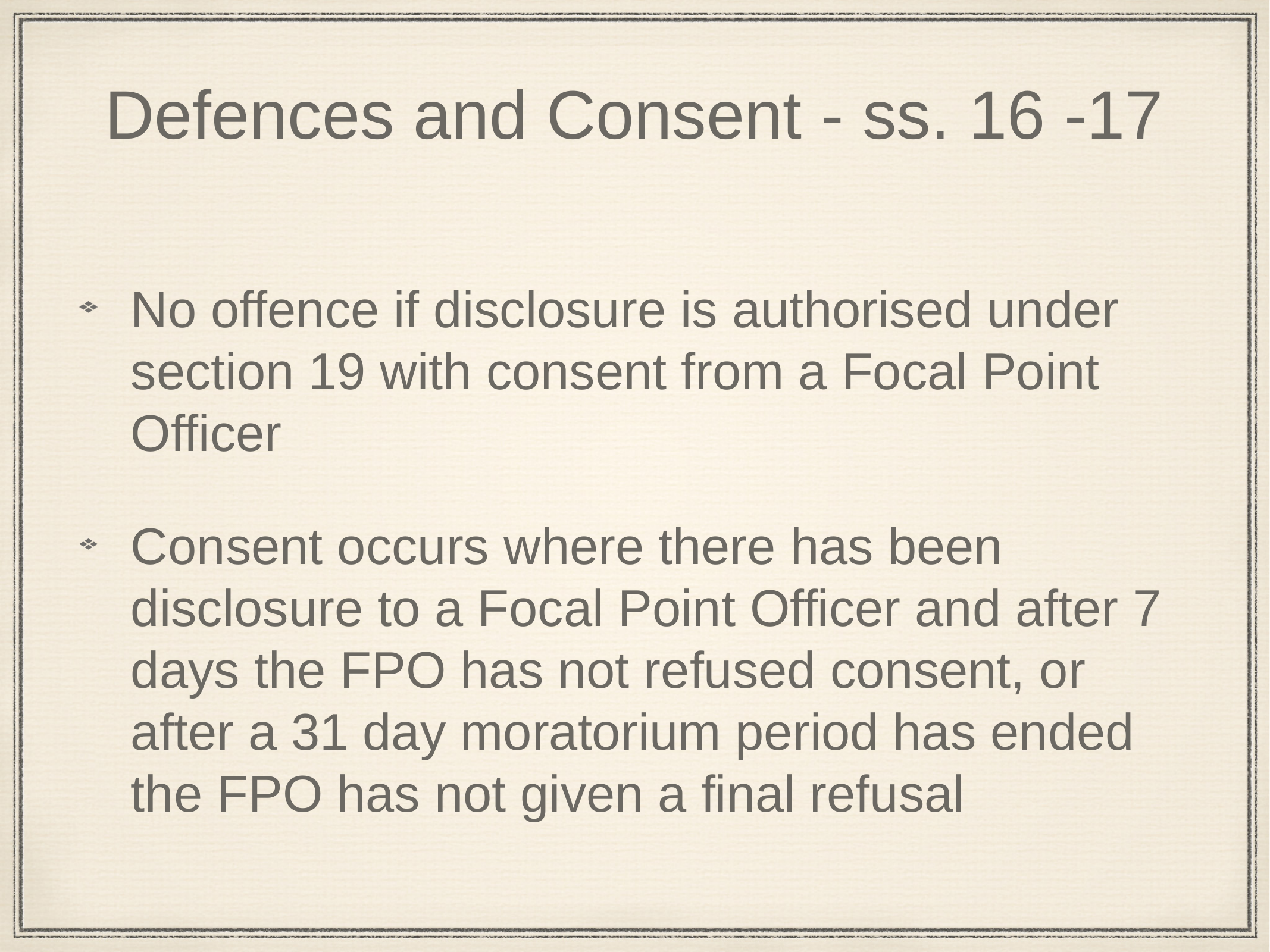

# Defences and Consent - ss. 16 -17
No offence if disclosure is authorised under section 19 with consent from a Focal Point Officer
Consent occurs where there has been disclosure to a Focal Point Officer and after 7 days the FPO has not refused consent, or after a 31 day moratorium period has ended the FPO has not given a final refusal